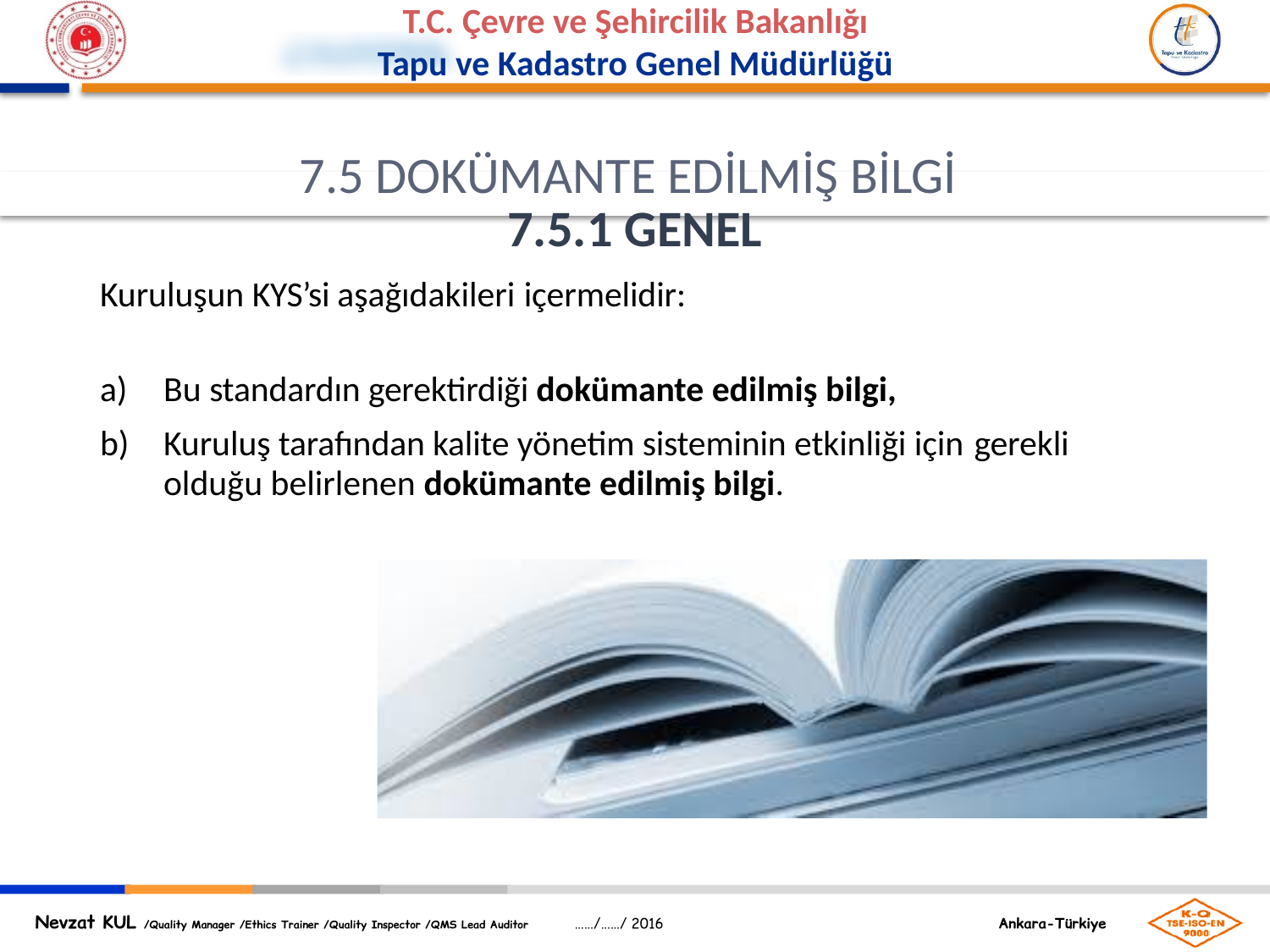

7.5 DOKÜMANTE EDİLMİŞ BİLGİ
7.5.1 GENEL
Kuruluşun KYS’si aşağıdakileri içermelidir:

Bu standardın gerektirdiği dokümante edilmiş bilgi,
Kuruluş tarafından kalite yönetim sisteminin etkinliği için gerekli
olduğu belirlenen dokümante edilmiş bilgi.